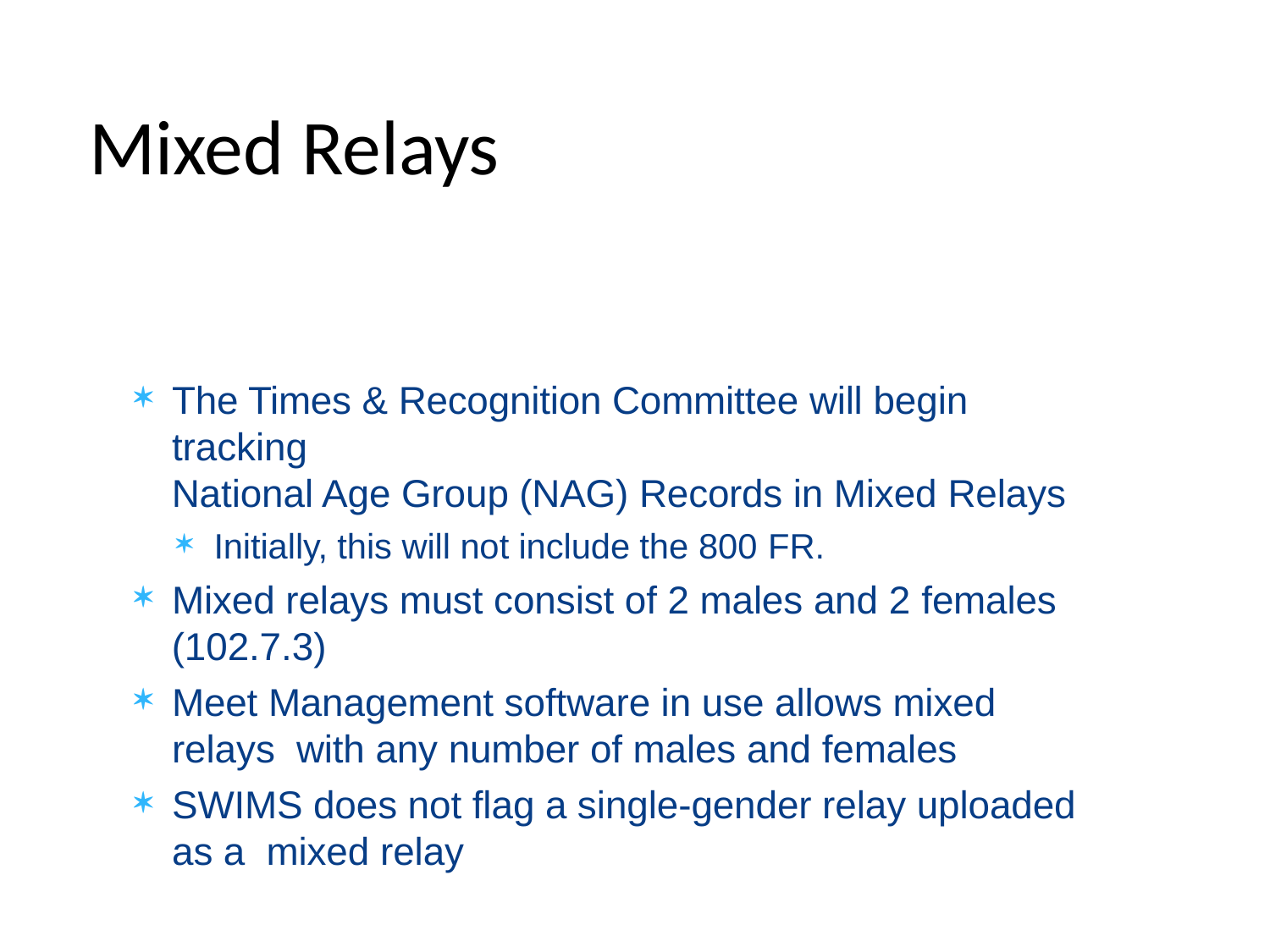

# Mixed Relays
The Times & Recognition Committee will begin tracking
National Age Group (NAG) Records in Mixed Relays
Initially, this will not include the 800 FR.
Mixed relays must consist of 2 males and 2 females
(102.7.3)
Meet Management software in use allows mixed relays  with any number of males and females
SWIMS does not flag a single-gender relay uploaded as a  mixed relay